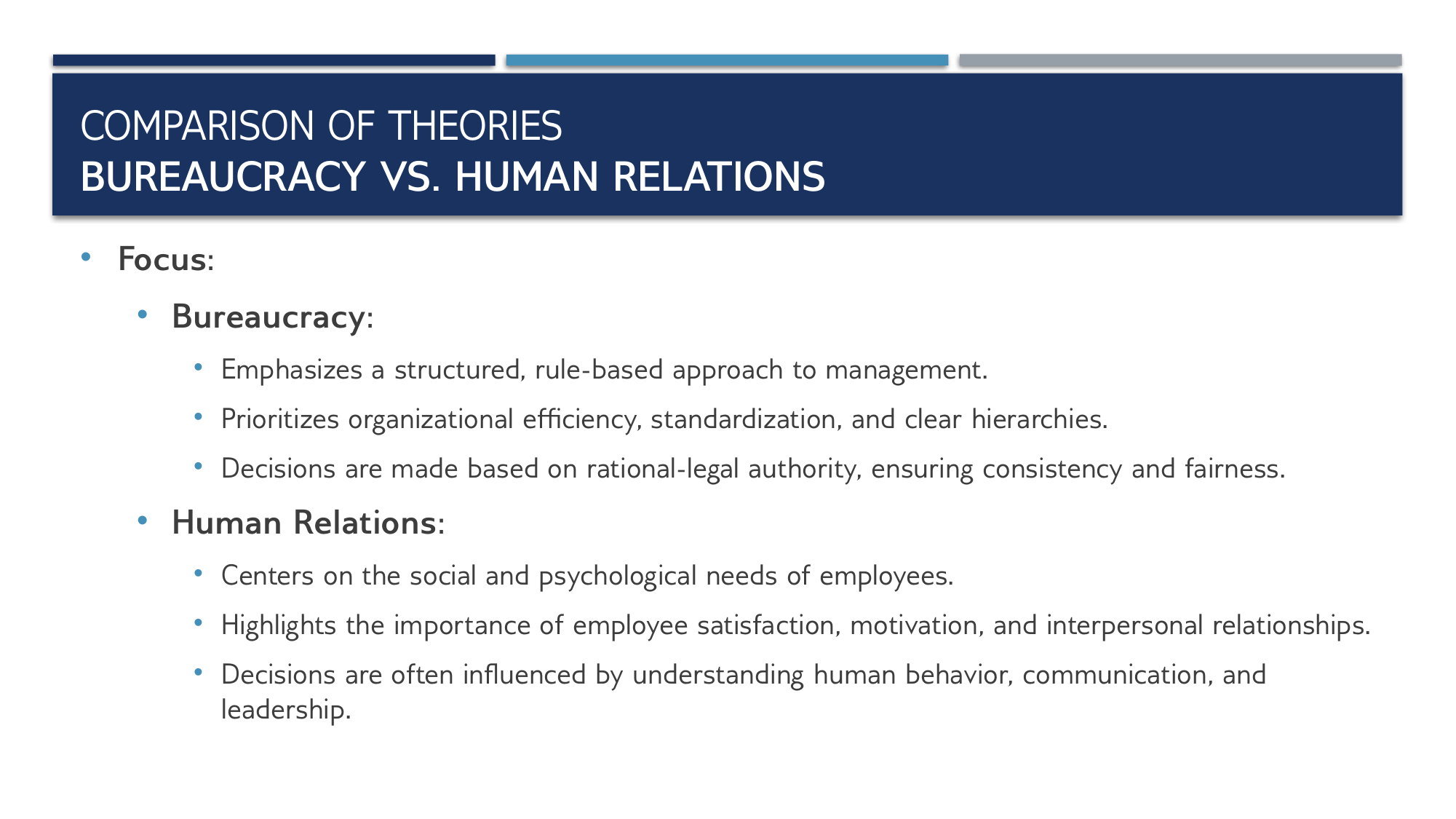

# Comparison of Theories Bureaucracy vs. Human Relations
Focus:
Bureaucracy:
Emphasizes a structured, rule-based approach to management.
Prioritizes organizational efficiency, standardization, and clear hierarchies.
Decisions are made based on rational-legal authority, ensuring consistency and fairness.
Human Relations:
Centers on the social and psychological needs of employees.
Highlights the importance of employee satisfaction, motivation, and interpersonal relationships.
Decisions are often influenced by understanding human behavior, communication, and leadership.